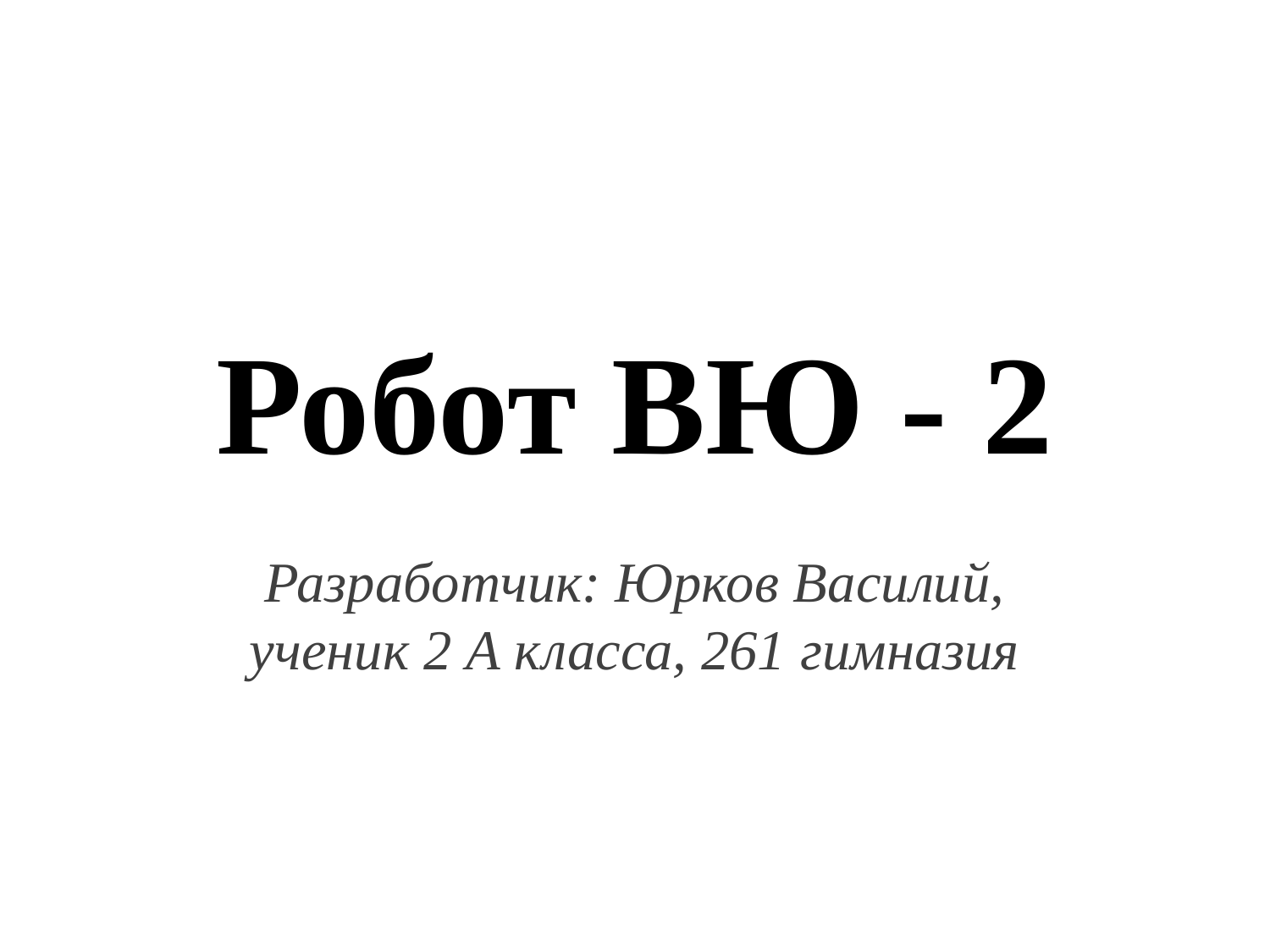

# Робот ВЮ - 2
Разработчик: Юрков Василий, ученик 2 А класса, 261 гимназия